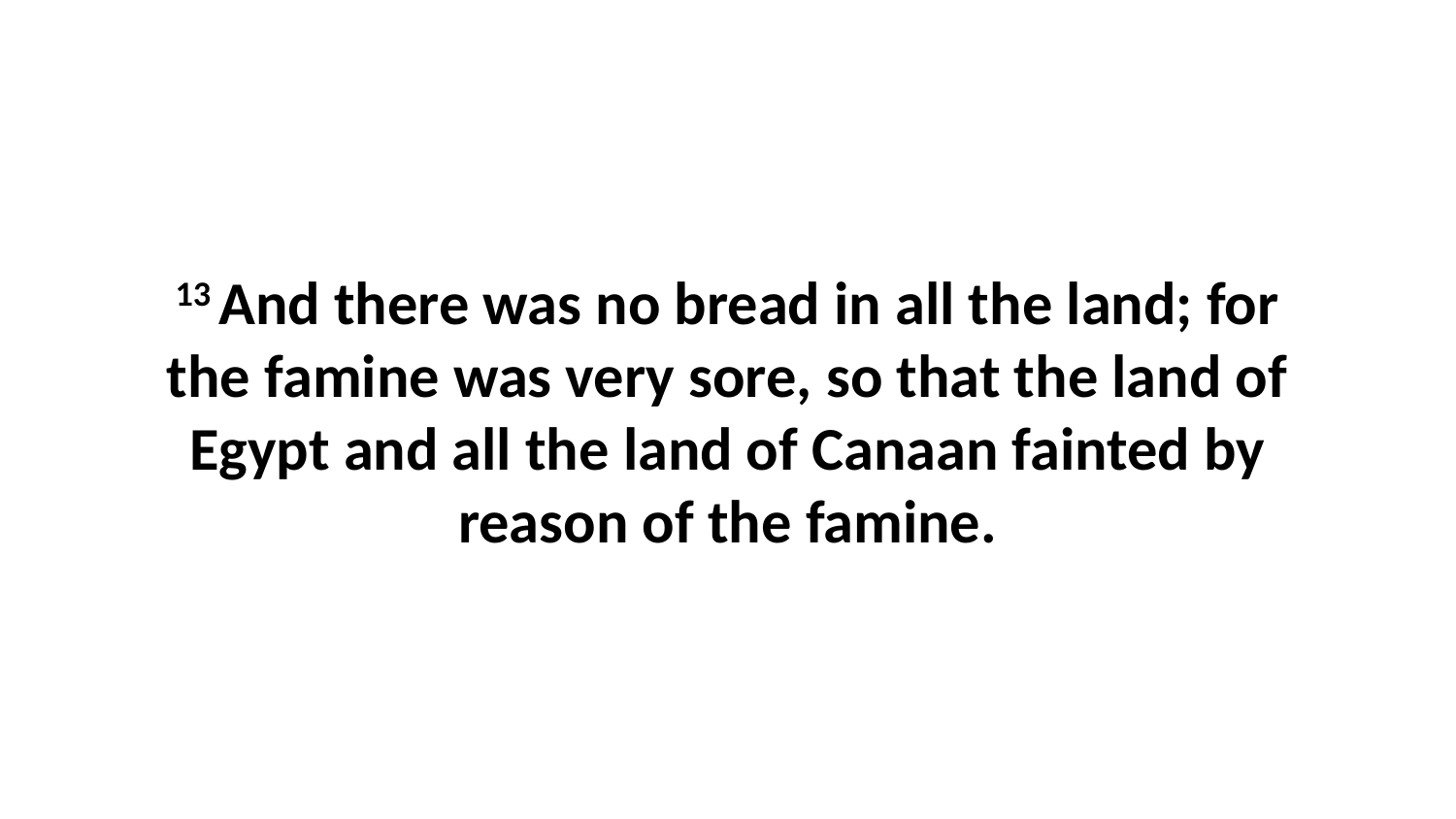

13 And there was no bread in all the land; for the famine was very sore, so that the land of Egypt and all the land of Canaan fainted by reason of the famine.